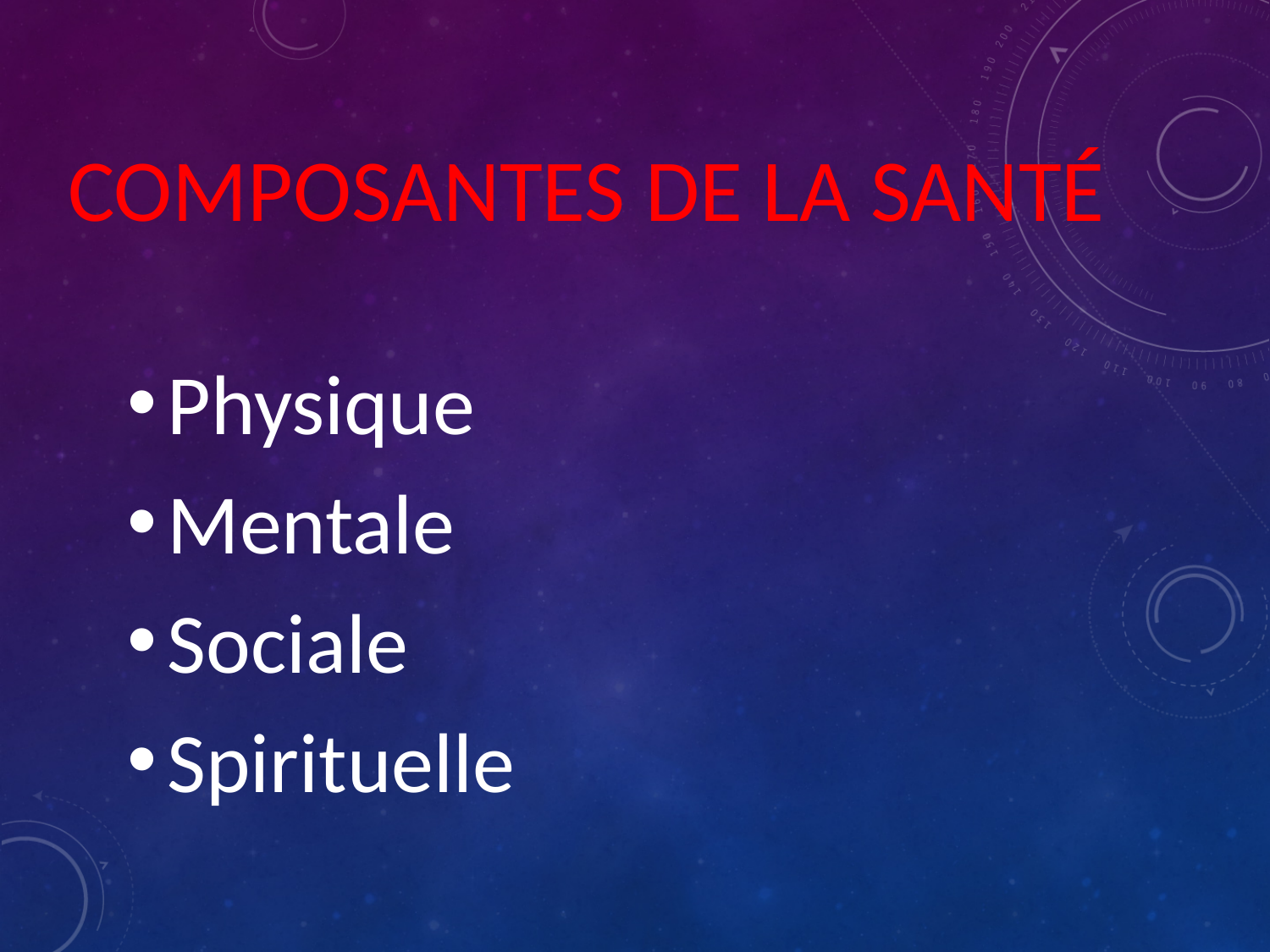

# Composantes de la santé
Physique
Mentale
Sociale
Spirituelle